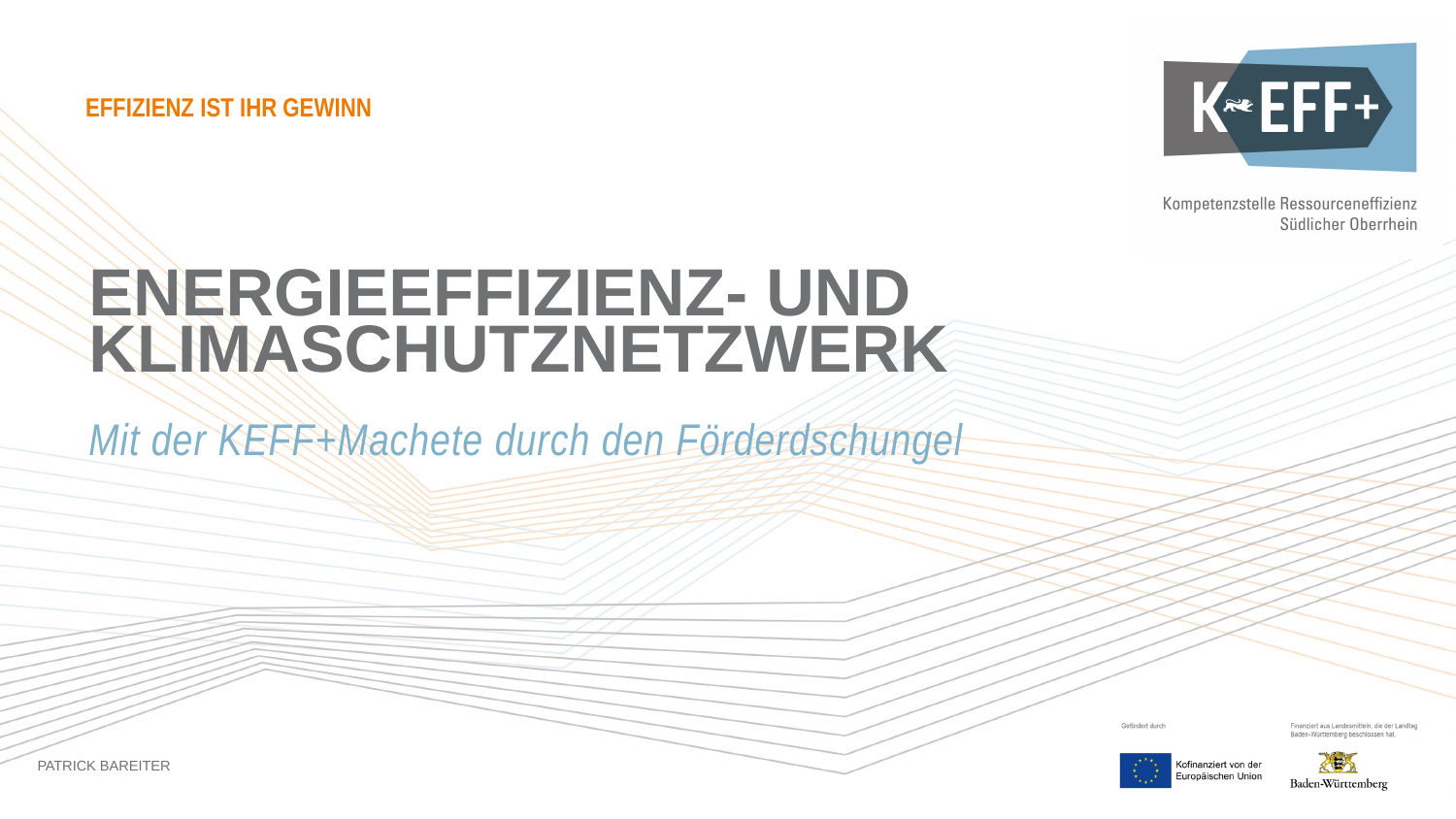

Energieeffizienz- und Klimaschutznetzwerk
Mit der KEFF+Machete durch den Förderdschungel
Patrick bareiter